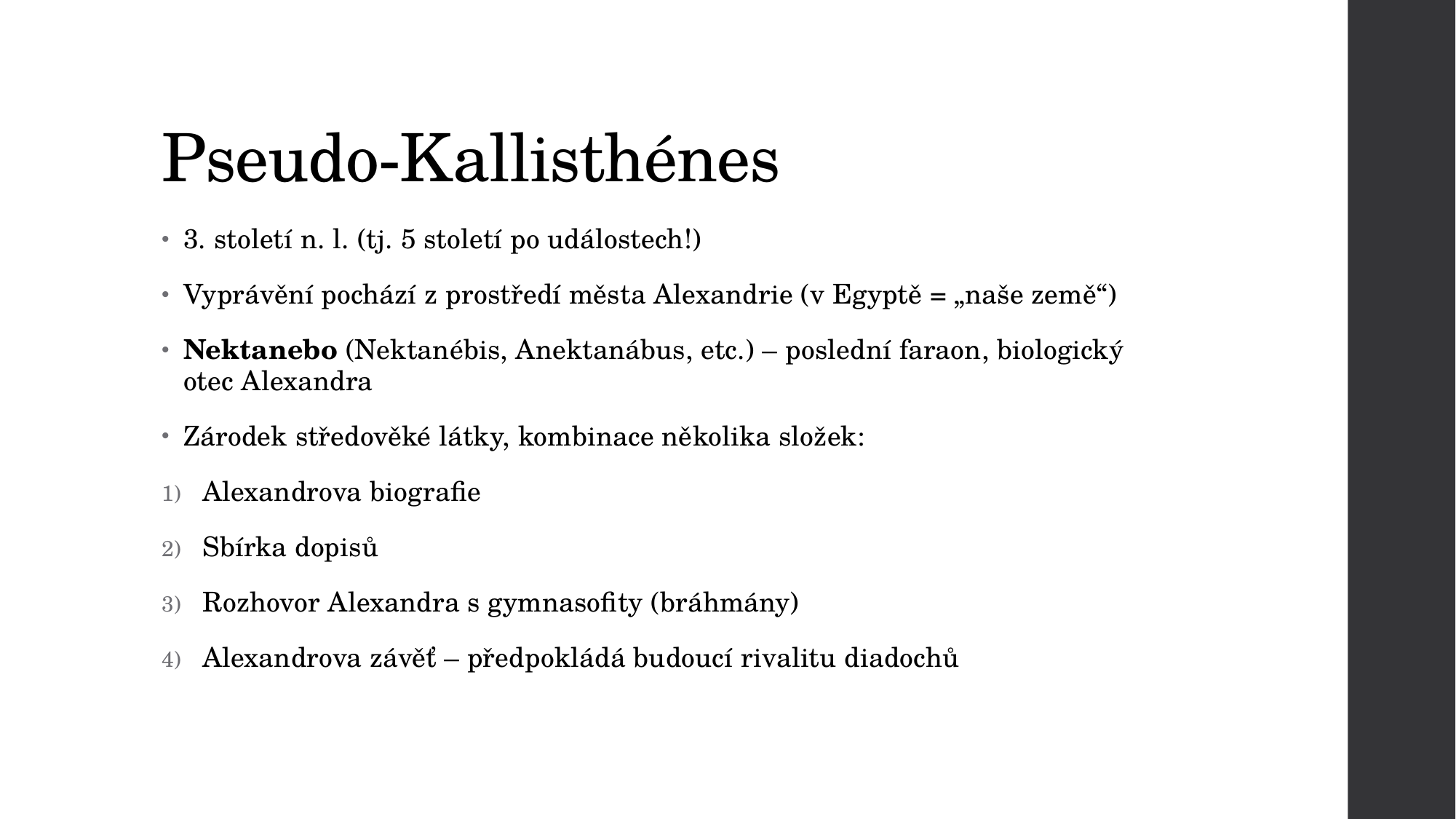

# Pseudo-Kallisthénes
3. století n. l. (tj. 5 století po událostech!)
Vyprávění pochází z prostředí města Alexandrie (v Egyptě = „naše země“)
Nektanebo (Nektanébis, Anektanábus, etc.) – poslední faraon, biologický otec Alexandra
Zárodek středověké látky, kombinace několika složek:
Alexandrova biografie
Sbírka dopisů
Rozhovor Alexandra s gymnasofity (bráhmány)
Alexandrova závěť – předpokládá budoucí rivalitu diadochů